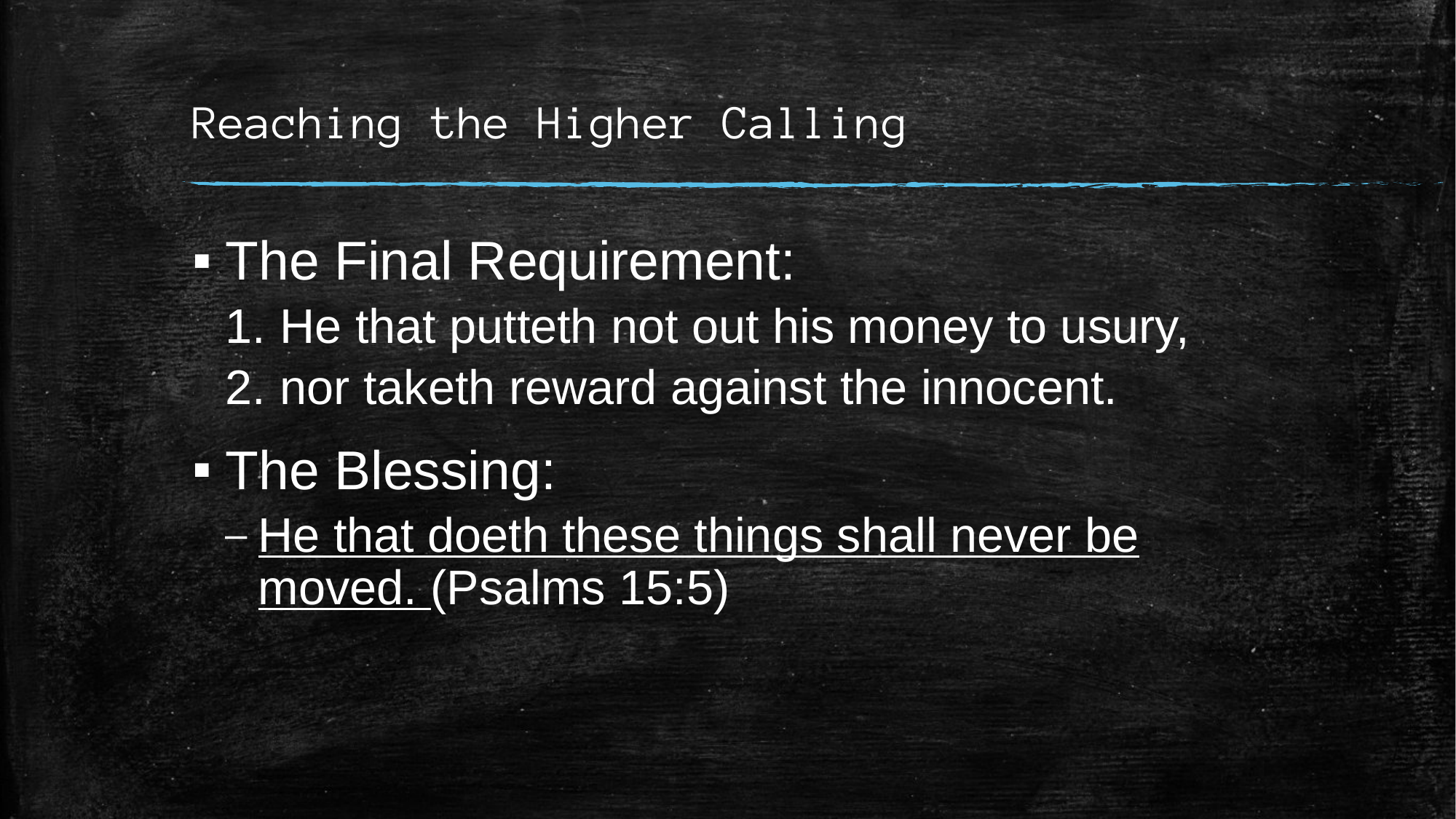

# Reaching the Higher Calling
The Final Requirement:
He that putteth not out his money to usury,
nor taketh reward against the innocent.
The Blessing:
He that doeth these things shall never be moved. (Psalms 15:5)